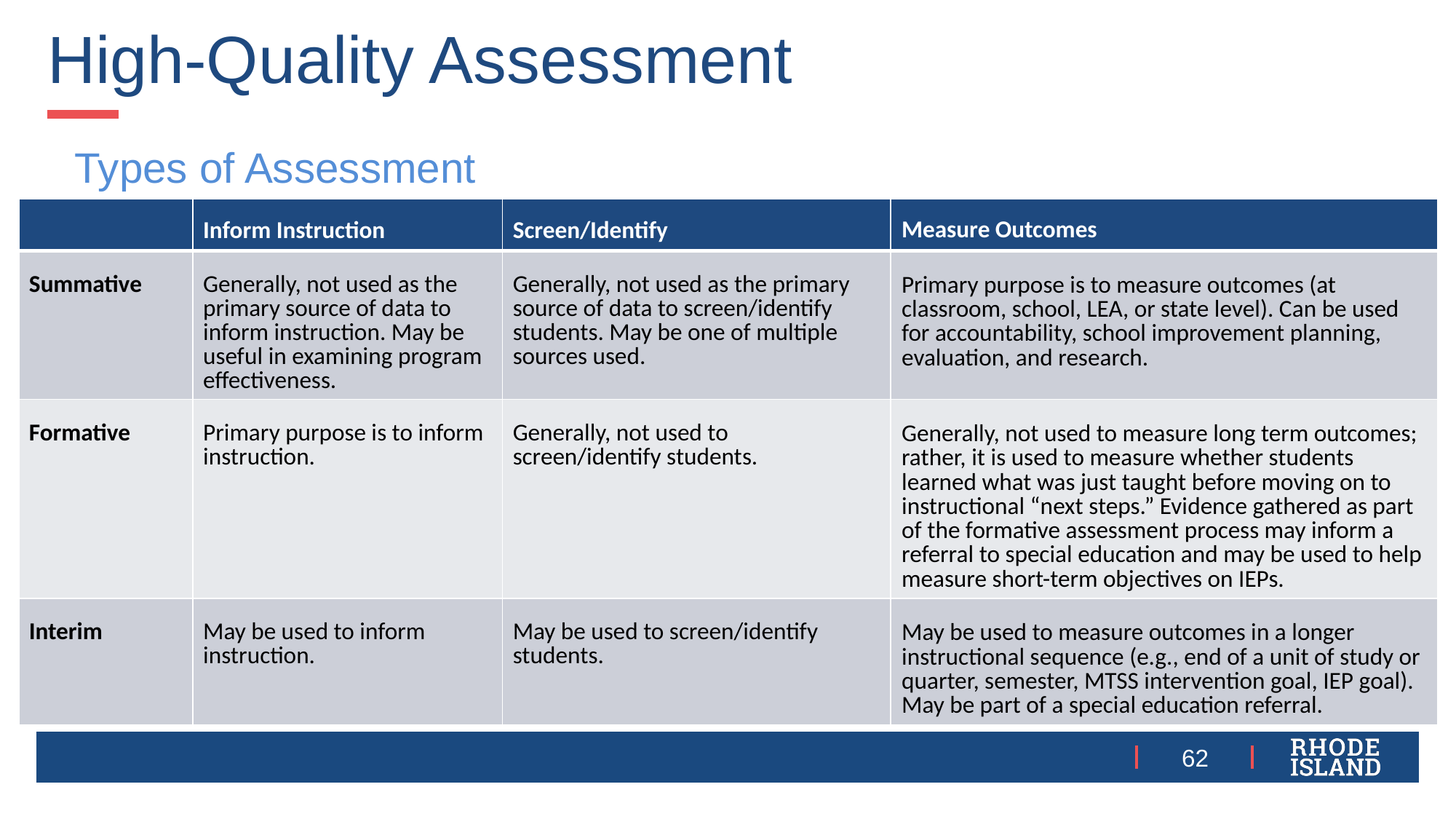

# High-Quality Assessment
Types of Assessment
|  | Inform Instruction | Screen/Identify | Measure Outcomes |
| --- | --- | --- | --- |
| Summative | Generally, not used as the primary source of data to inform instruction. May be useful in examining program effectiveness. | Generally, not used as the primary source of data to screen/identify students. May be one of multiple sources used. | Primary purpose is to measure outcomes (at classroom, school, LEA, or state level). Can be used for accountability, school improvement planning, evaluation, and research. |
| Formative | Primary purpose is to inform instruction. | Generally, not used to screen/identify students. | Generally, not used to measure long term outcomes; rather, it is used to measure whether students learned what was just taught before moving on to instructional “next steps.” Evidence gathered as part of the formative assessment process may inform a referral to special education and may be used to help measure short-term objectives on IEPs. |
| Interim | May be used to inform instruction. | May be used to screen/identify students. | May be used to measure outcomes in a longer instructional sequence (e.g., end of a unit of study or quarter, semester, MTSS intervention goal, IEP goal). May be part of a special education referral. |

62